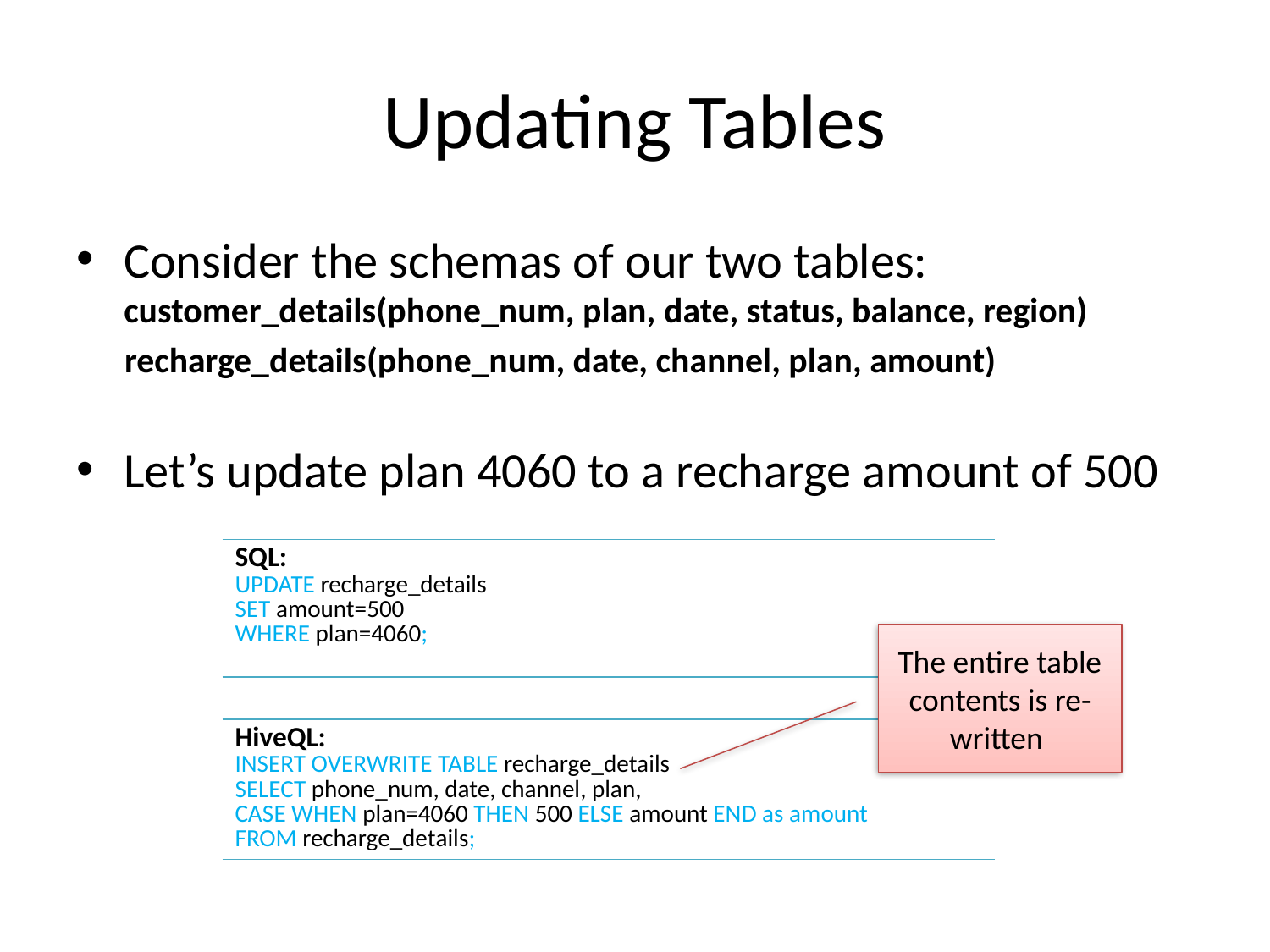

# Updating Tables
Consider the schemas of our two tables:     customer_details(phone_num, plan, date, status, balance, region)
      recharge_details(phone_num, date, channel, plan, amount)

Let’s update plan 4060 to a recharge amount of 500
| SQL: UPDATE recharge\_details SET amount=500 WHERE plan=4060; |
| --- |
The entire table contents is re-written
| HiveQL: INSERT OVERWRITE TABLE recharge\_details SELECT phone\_num, date, channel, plan, CASE WHEN plan=4060 THEN 500 ELSE amount END as amount FROM recharge\_details; |
| --- |